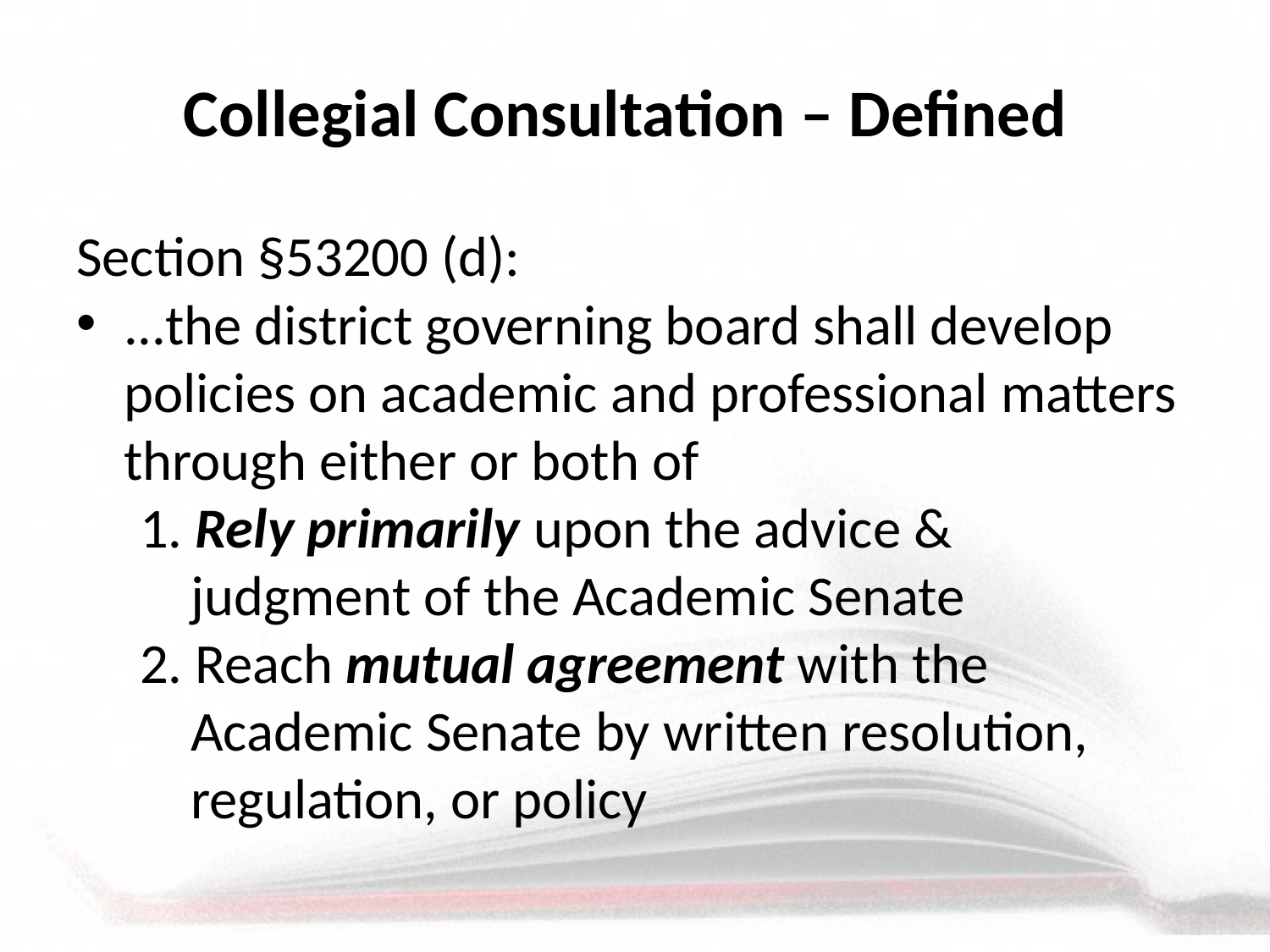

# Collegial Consultation – Defined
Section §53200 (d):
...the district governing board shall develop policies on academic and professional matters through either or both of
1. Rely primarily upon the advice &
    judgment of the Academic Senate
2. Reach mutual agreement with the
    Academic Senate by written resolution,
    regulation, or policy